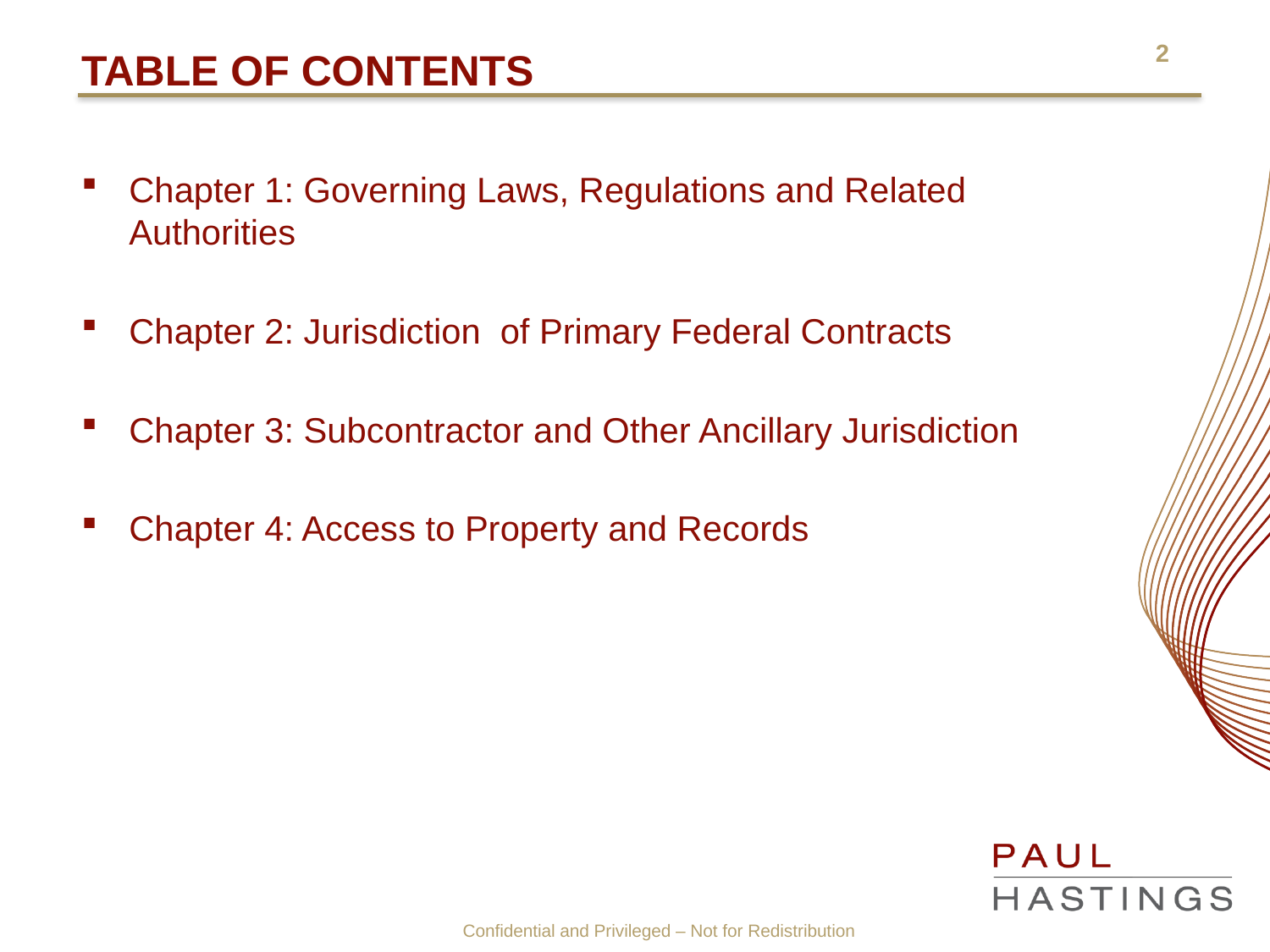

# Table of contents
Chapter 1: Governing Laws, Regulations and Related Authorities

Chapter 2: Jurisdiction  of Primary Federal Contracts

Chapter 3: Subcontractor and Other Ancillary Jurisdiction

Chapter 4: Access to Property and Records